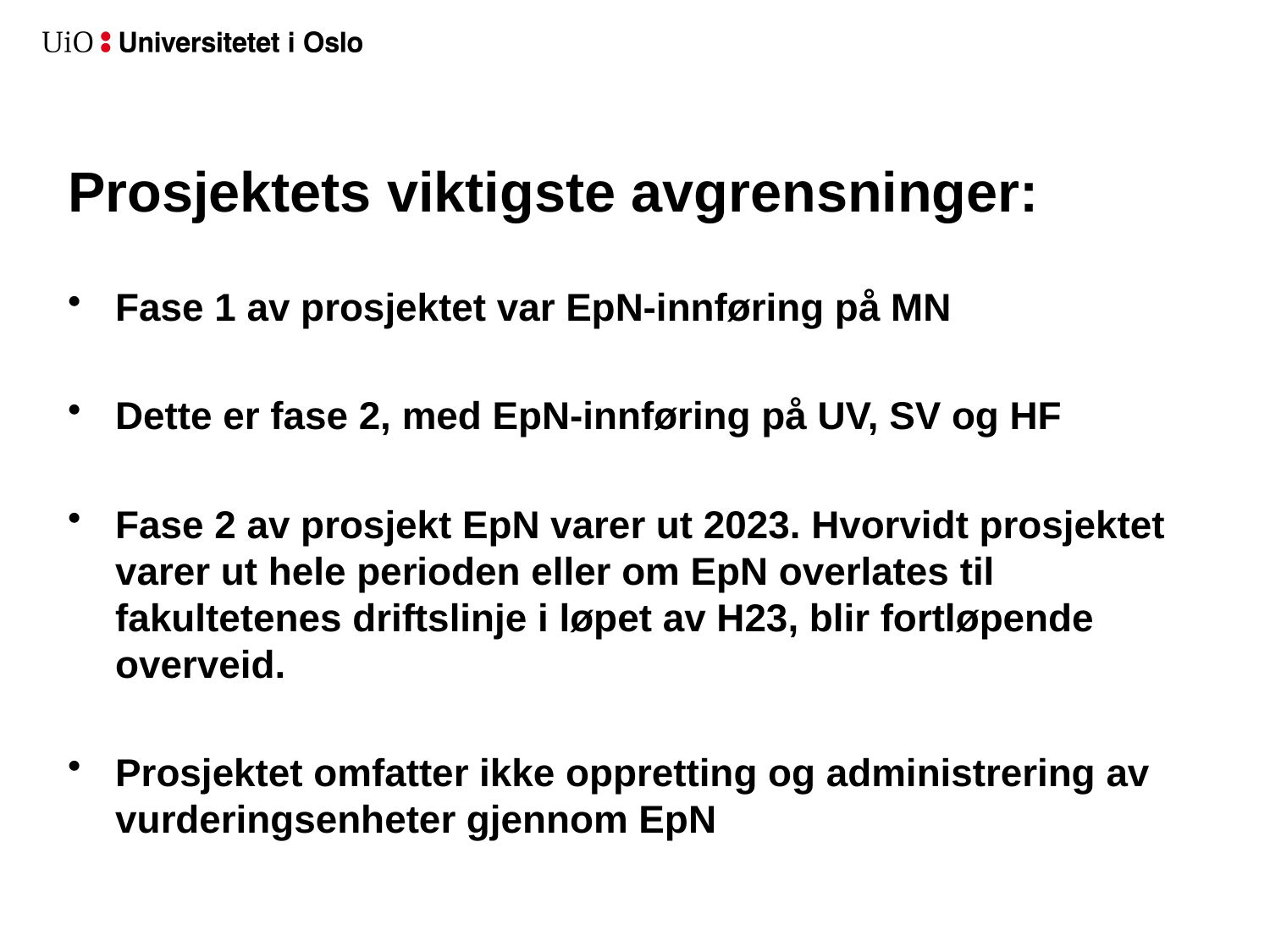

# Prosjektets viktigste avgrensninger:
Fase 1 av prosjektet var EpN-innføring på MN

Dette er fase 2, med EpN-innføring på UV, SV og HF

Fase 2 av prosjekt EpN varer ut 2023. Hvorvidt prosjektet varer ut hele perioden eller om EpN overlates til fakultetenes driftslinje i løpet av H23, blir fortløpende overveid.

Prosjektet omfatter ikke oppretting og administrering av vurderingsenheter gjennom EpN